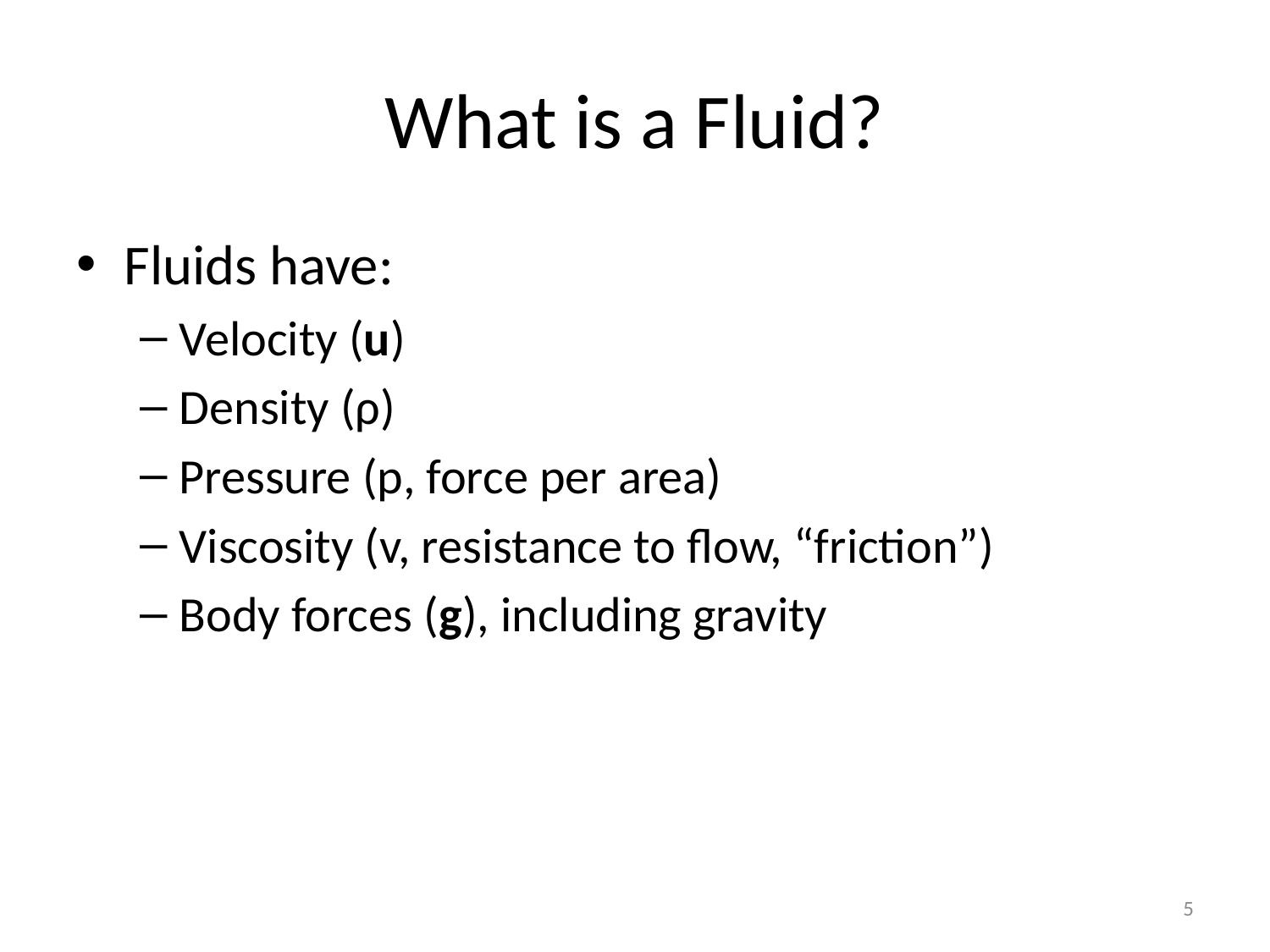

# What is a Fluid?
Fluids have:
Velocity (u)
Density (ρ)
Pressure (p, force per area)
Viscosity (v, resistance to flow, “friction”)
Body forces (g), including gravity

5